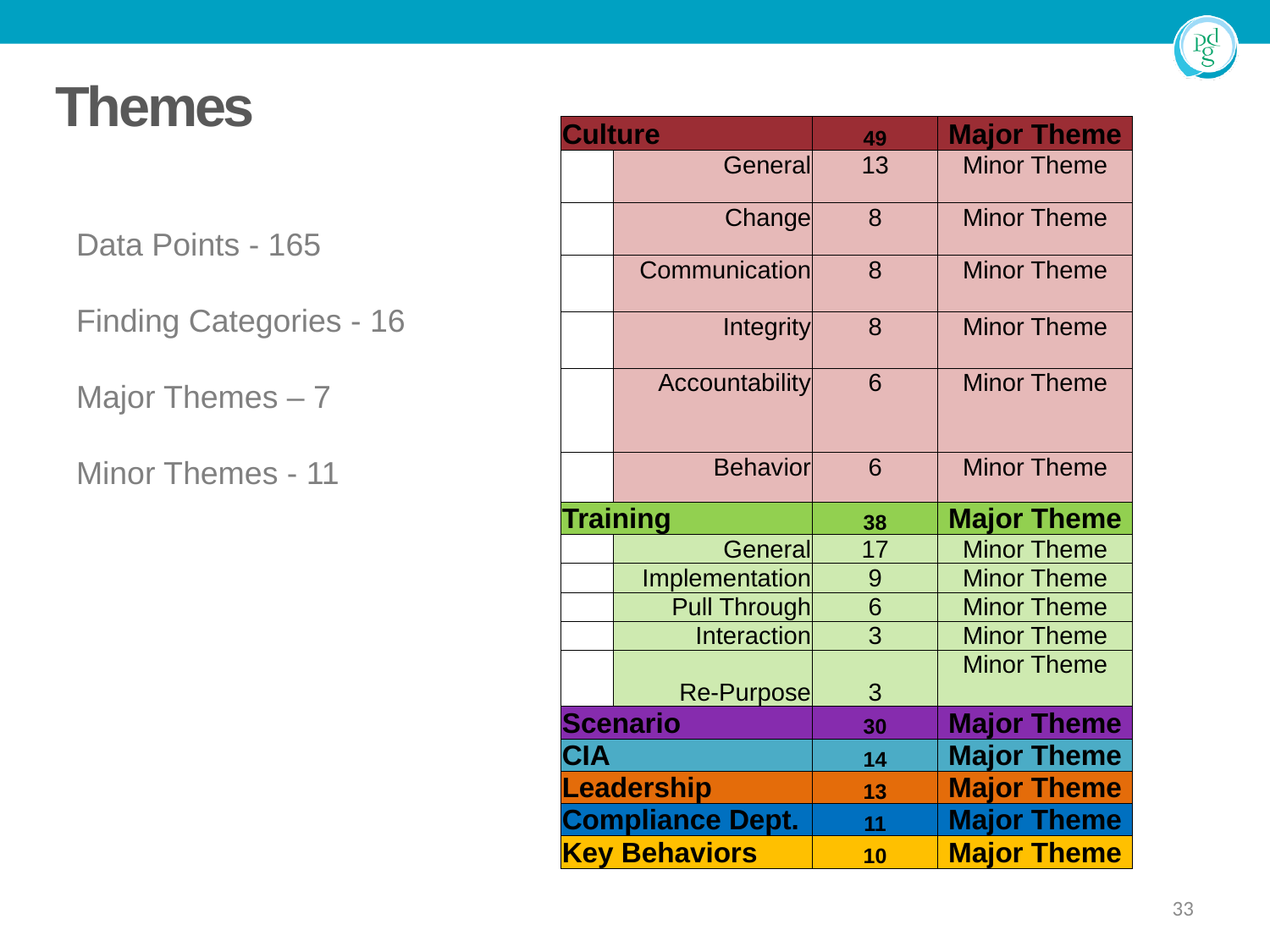

# Themes
| Culture |  | 49 | Major Theme |
| --- | --- | --- | --- |
|  | General | 13 | Minor Theme |
|  | Change | 8 | Minor Theme |
|  | Communication | 8 | Minor Theme |
|  | Integrity | 8 | Minor Theme |
|  | Accountability | 6 | Minor Theme |
|  | Behavior | 6 | Minor Theme |
| Training |  | 38 | Major Theme |
|  | General | 17 | Minor Theme |
|  | Implementation | 9 | Minor Theme |
|  | Pull Through | 6 | Minor Theme |
|  | Interaction | 3 | Minor Theme |
|  | Re-Purpose | 3 | Minor Theme |
| Scenario |  | 30 | Major Theme |
| CIA |  | 14 | Major Theme |
| Leadership |  | 13 | Major Theme |
| Compliance Dept. |  | 11 | Major Theme |
| Key Behaviors |  | 10 | Major Theme |

Data Points - 165

Finding Categories - 16

Major Themes – 7

Minor Themes - 11

33